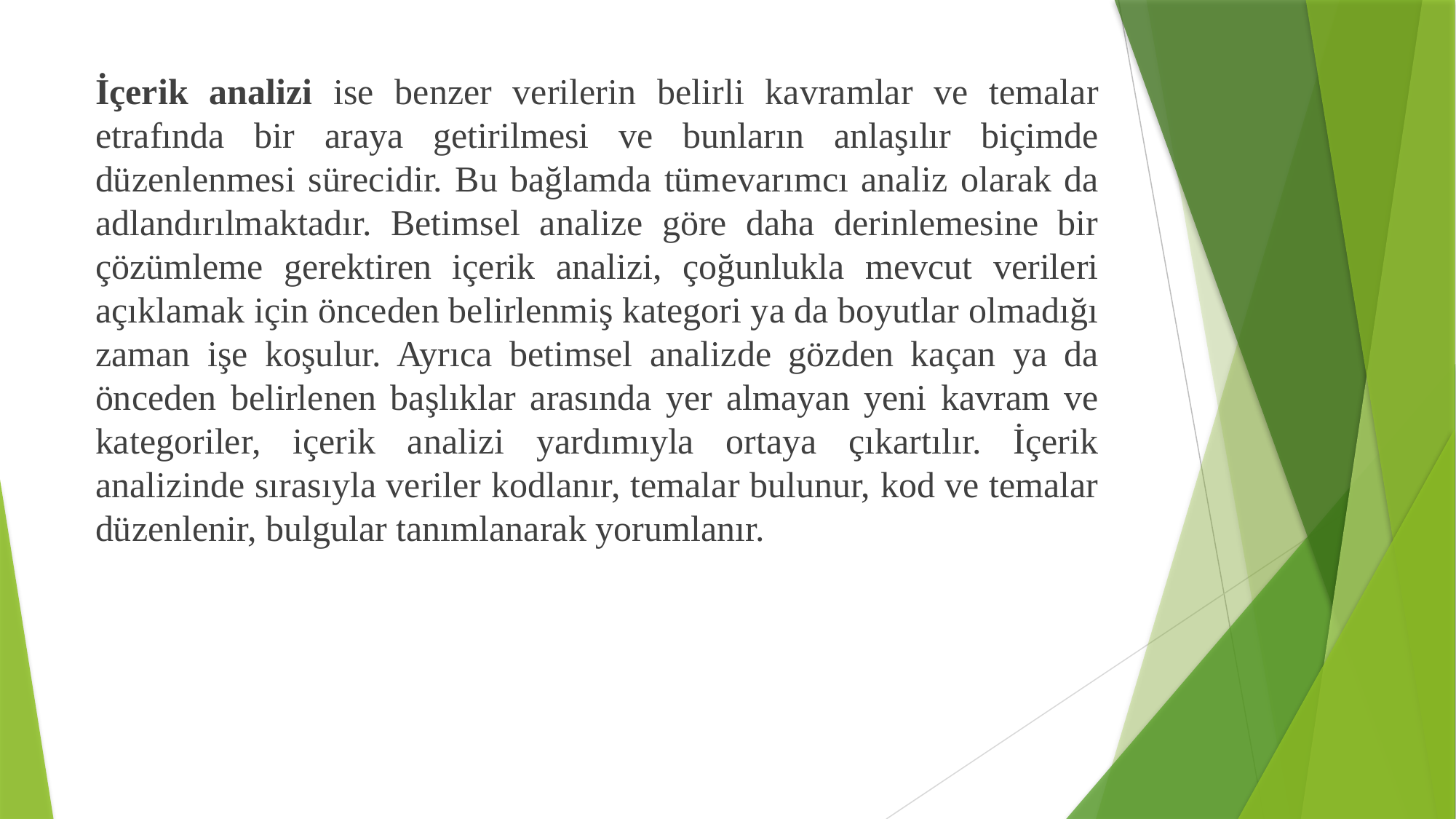

İçerik analizi ise benzer verilerin belirli kavramlar ve temalar etrafında bir araya getirilmesi ve bunların anlaşılır biçimde düzenlenmesi sürecidir. Bu bağlamda tümevarımcı analiz olarak da adlandırılmaktadır. Betimsel analize göre daha derinlemesine bir çözümleme gerektiren içerik analizi, çoğunlukla mevcut verileri açıklamak için önceden belirlenmiş kategori ya da boyutlar olmadığı zaman işe koşulur. Ayrıca betimsel analizde gözden kaçan ya da önceden belirlenen başlıklar arasında yer almayan yeni kavram ve kategoriler, içerik analizi yardımıyla ortaya çıkartılır. İçerik analizinde sırasıyla veriler kodlanır, temalar bulunur, kod ve temalar düzenlenir, bulgular tanımlanarak yorumlanır.